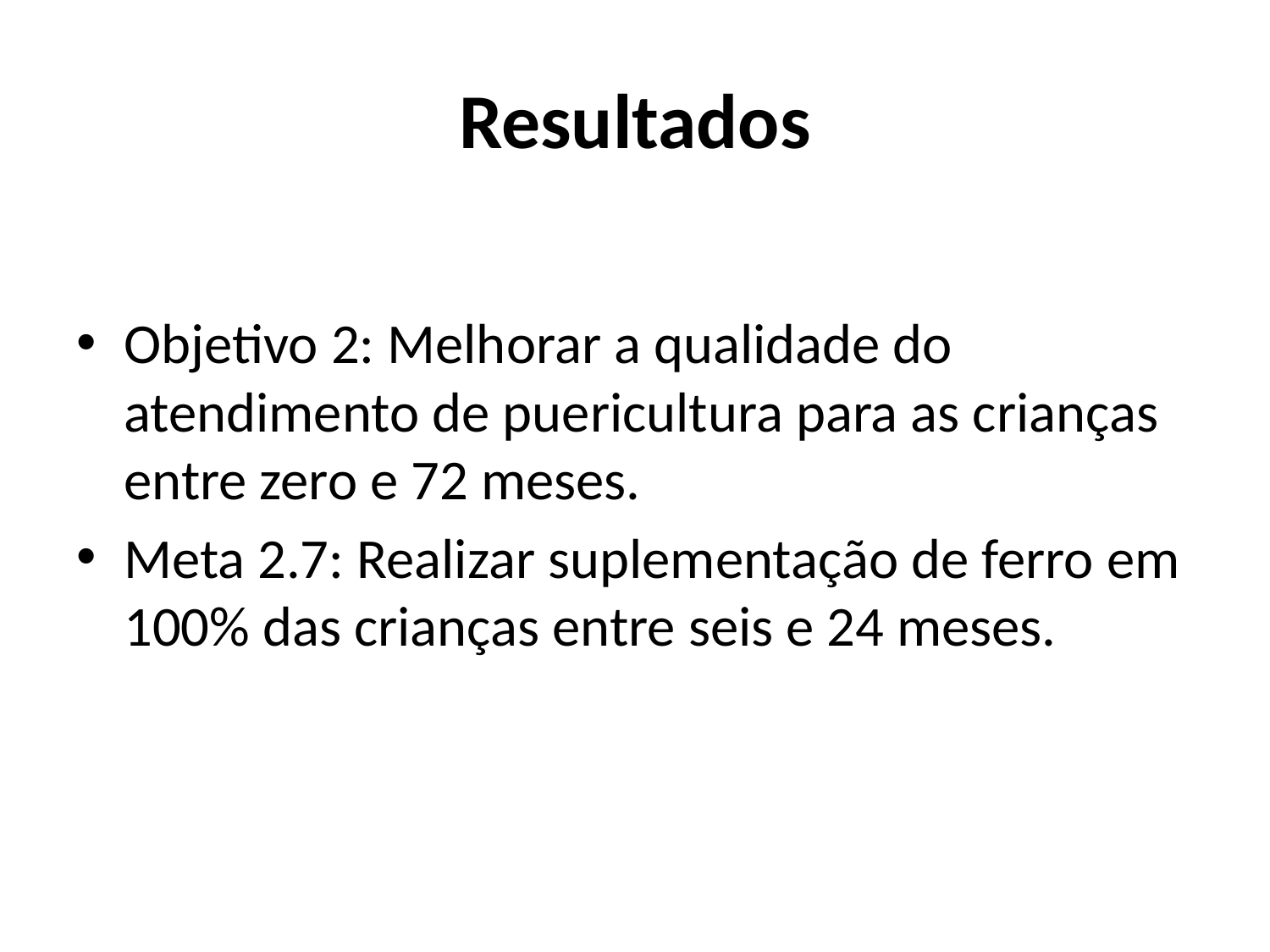

# Resultados

Objetivo 2: Melhorar a qualidade do atendimento de puericultura para as crianças entre zero e 72 meses.
Meta 2.7: Realizar suplementação de ferro em 100% das crianças entre seis e 24 meses.